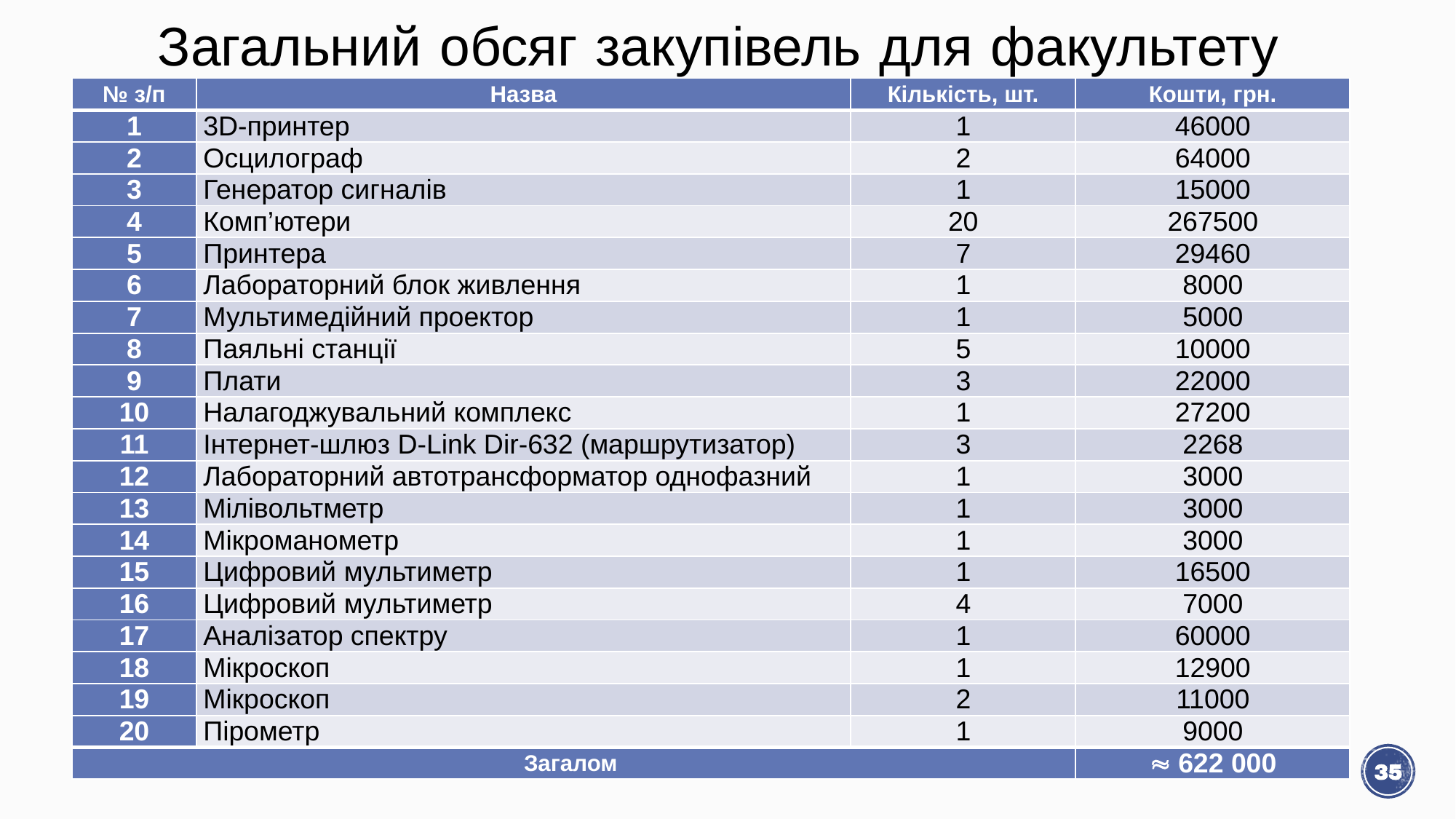

# Загальний обсяг закупівель для факультету
| № з/п | Назва | Кількість, шт. | Кошти, грн. |
| --- | --- | --- | --- |
| 1 | 3D-принтер | 1 | 46000 |
| 2 | Осцилограф | 2 | 64000 |
| 3 | Генератор сигналів | 1 | 15000 |
| 4 | Комп’ютери | 20 | 267500 |
| 5 | Принтера | 7 | 29460 |
| 6 | Лабораторний блок живлення | 1 | 8000 |
| 7 | Мультимедійний проектор | 1 | 5000 |
| 8 | Паяльні станції | 5 | 10000 |
| 9 | Плати | 3 | 22000 |
| 10 | Налагоджувальний комплекс | 1 | 27200 |
| 11 | Інтернет-шлюз D-Link Dir-632 (маршрутизатор) | 3 | 2268 |
| 12 | Лабораторний автотрансформатор однофазний | 1 | 3000 |
| 13 | Мілівольтметр | 1 | 3000 |
| 14 | Мікроманометр | 1 | 3000 |
| 15 | Цифровий мультиметр | 1 | 16500 |
| 16 | Цифровий мультиметр | 4 | 7000 |
| 17 | Аналізатор спектру | 1 | 60000 |
| 18 | Мікроскоп | 1 | 12900 |
| 19 | Мікроскоп | 2 | 11000 |
| 20 | Пірометр | 1 | 9000 |
| Загалом |  |  | ≈ 622 000 |
35